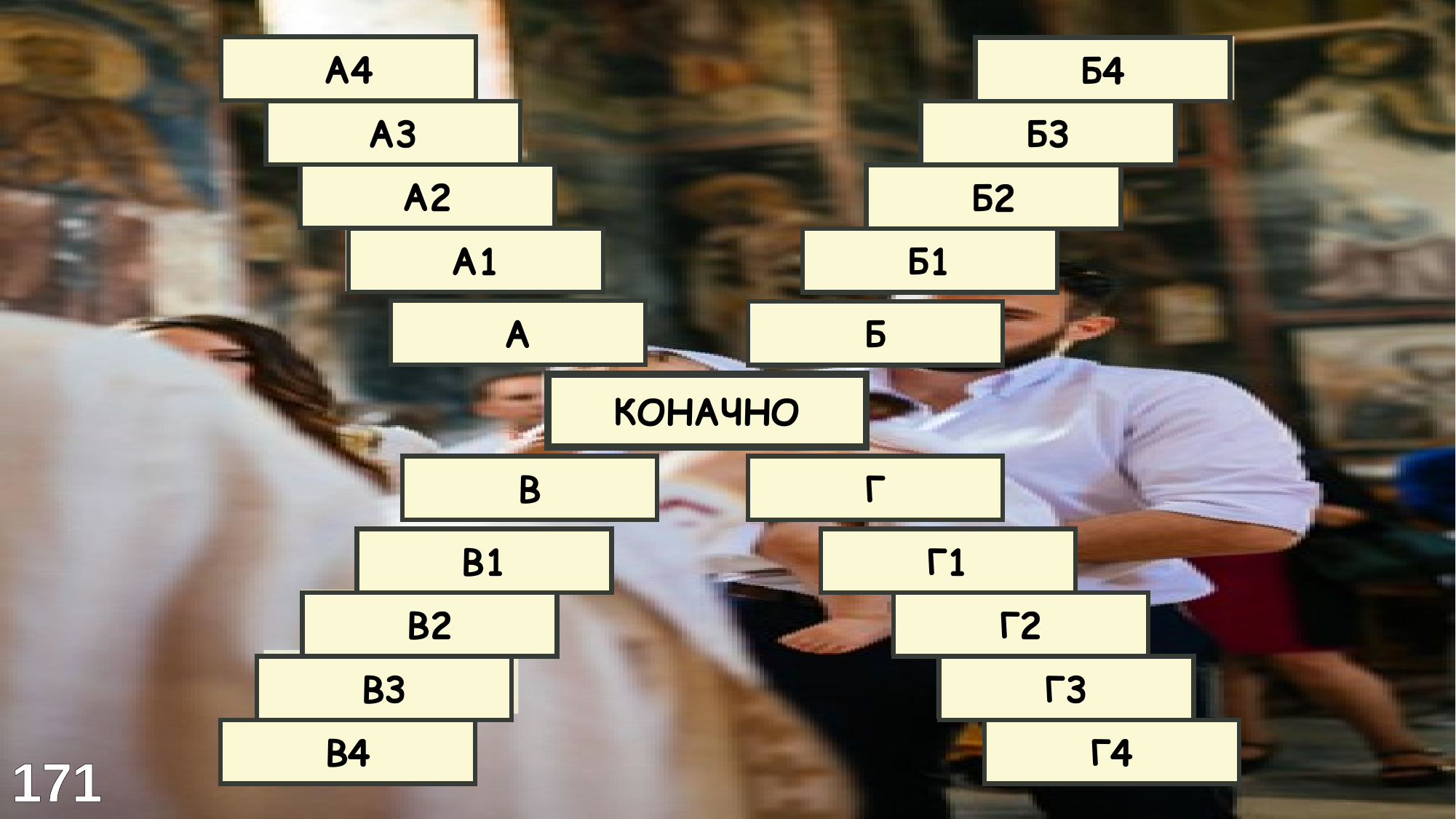

Роса
За живе
А4
Б4
Врњци
За упокојене
А3
Б3
Аква
Славска
А2
Б2
H2O
Воштана
А1
Б1
ВОДА
СВЕЋА
А
Б
КУМ
КОНАЧНО
ОТАЦ
КРШТЕЊЕ
В
Г
Глава
Вода
В1
Г1
Патер
Свештеник
В2
Г2
Тата
Крст
В3
Г3
Духовни
Тајна
В4
Г4
171